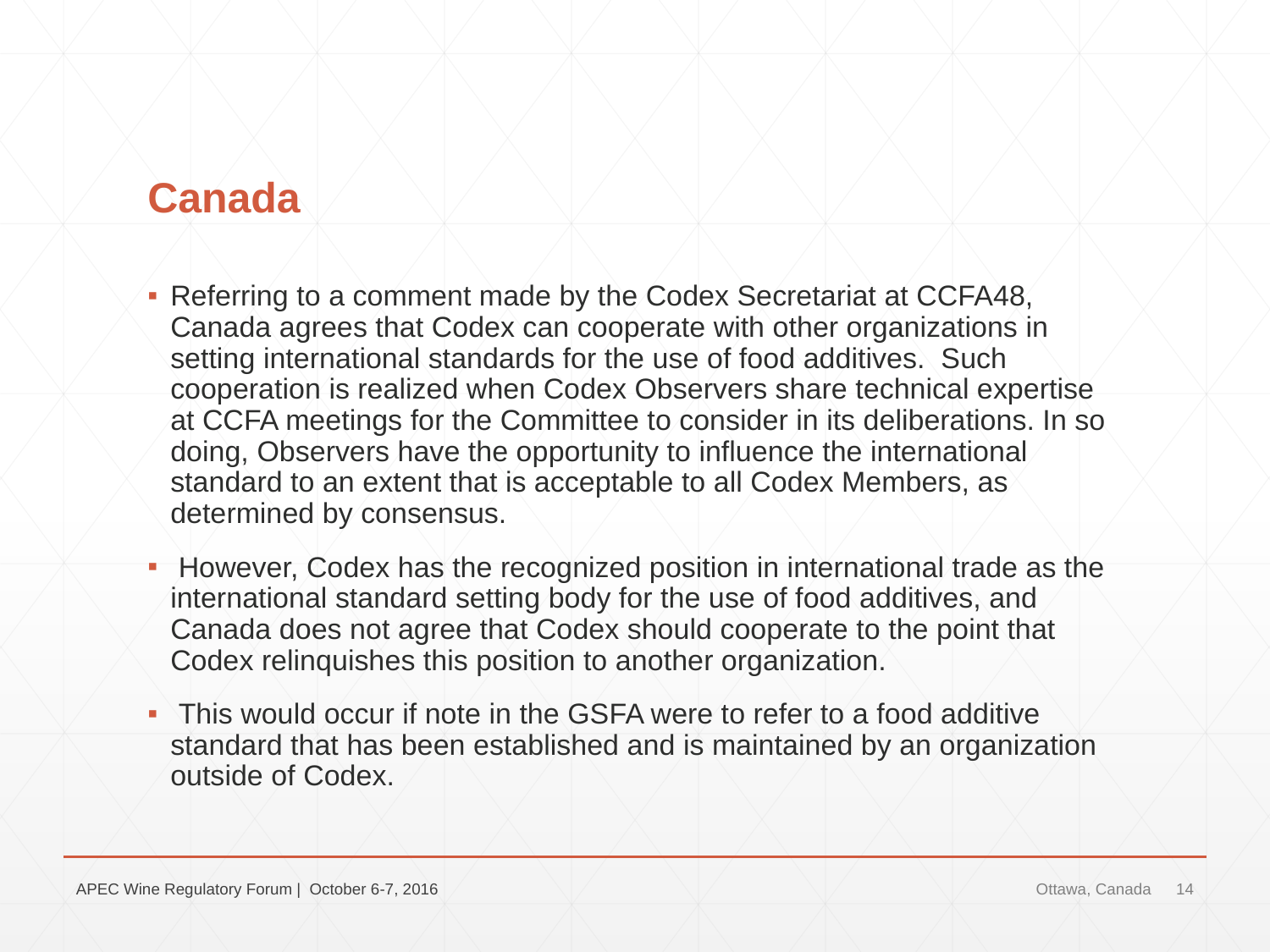

# Canada
Referring to a comment made by the Codex Secretariat at CCFA48, Canada agrees that Codex can cooperate with other organizations in setting international standards for the use of food additives.  Such cooperation is realized when Codex Observers share technical expertise at CCFA meetings for the Committee to consider in its deliberations. In so doing, Observers have the opportunity to influence the international standard to an extent that is acceptable to all Codex Members, as determined by consensus.
 However, Codex has the recognized position in international trade as the international standard setting body for the use of food additives, and Canada does not agree that Codex should cooperate to the point that Codex relinquishes this position to another organization.
 This would occur if note in the GSFA were to refer to a food additive standard that has been established and is maintained by an organization outside of Codex.

APEC Wine Regulatory Forum |  October 6-7, 2016
Ottawa, Canada
14